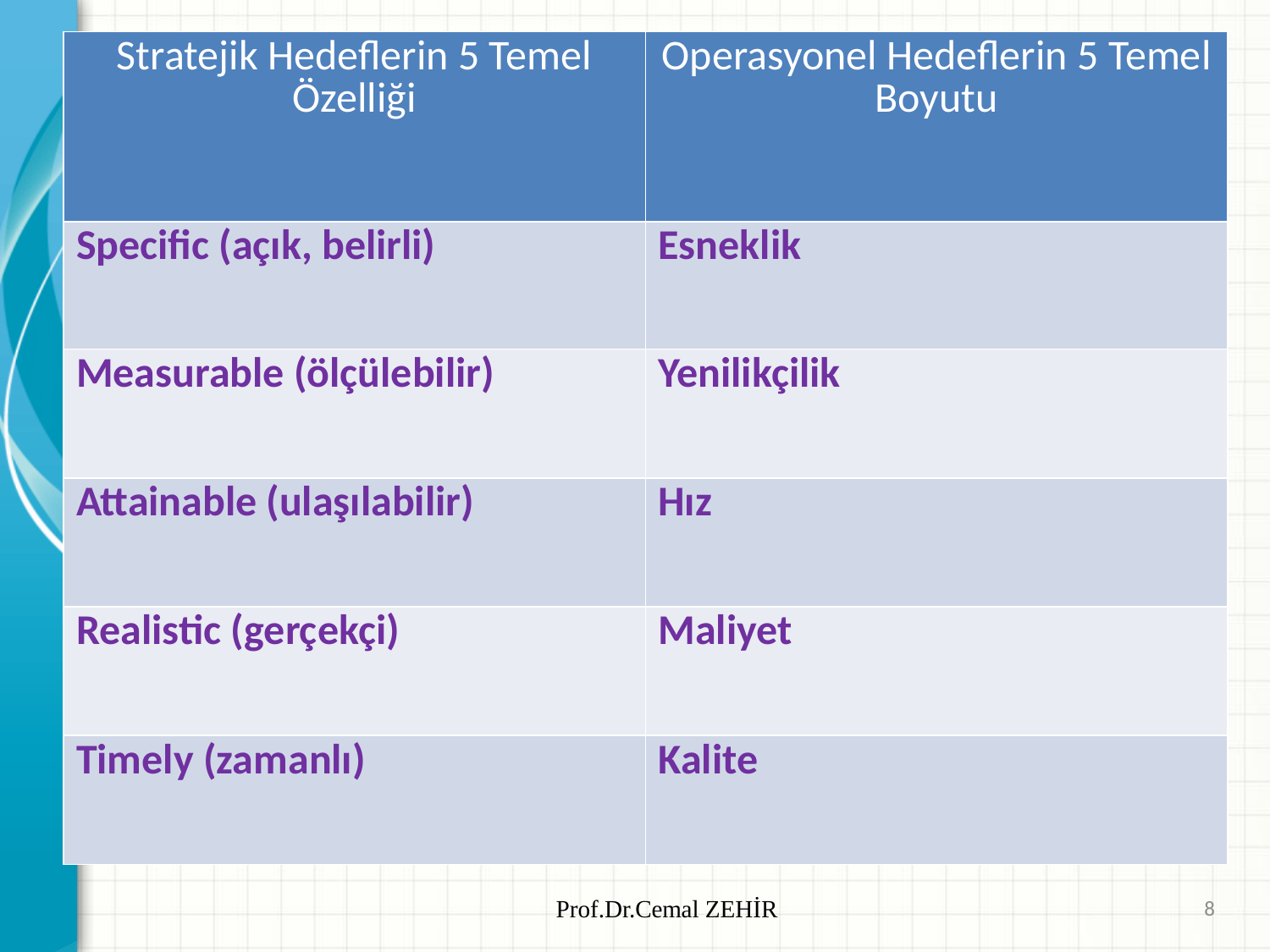

| Stratejik Hedeflerin 5 Temel Özelliği | Operasyonel Hedeflerin 5 Temel Boyutu |
| --- | --- |
| Specific (açık, belirli) | Esneklik |
| Measurable (ölçülebilir) | Yenilikçilik |
| Attainable (ulaşılabilir) | Hız |
| Realistic (gerçekçi) | Maliyet |
| Timely (zamanlı) | Kalite |
Prof.Dr.Cemal ZEHİR
8